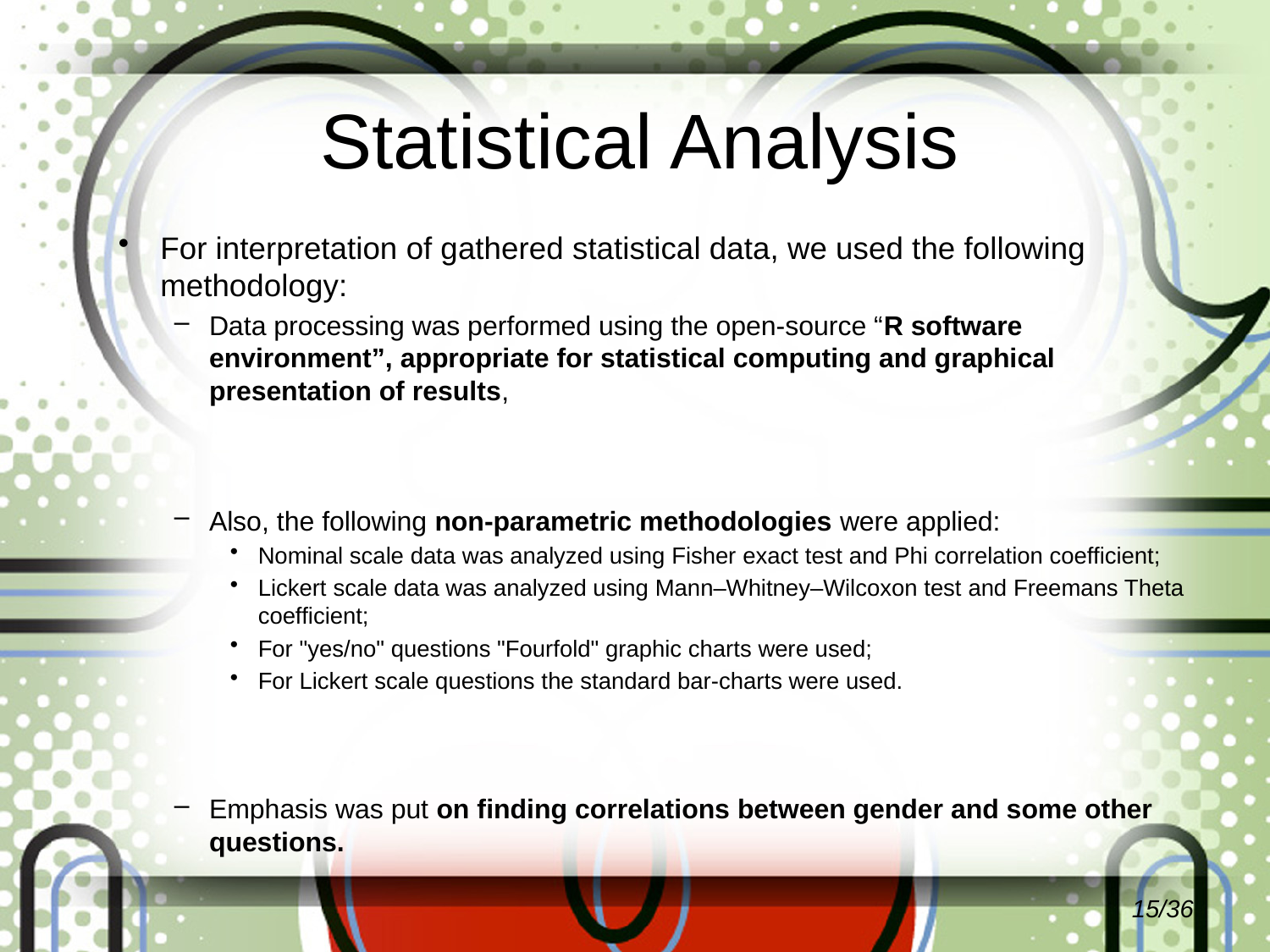

# Statistical Analysis
For interpretation of gathered statistical data, we used the following methodology:
Data processing was performed using the open-source “R software environment”, appropriate for statistical computing and graphical presentation of results,

Also, the following non-parametric methodologies were applied:
Nominal scale data was analyzed using Fisher exact test and Phi correlation coefficient;
Lickert scale data was analyzed using Mann–Whitney–Wilcoxon test and Freemans Theta coefficient;
For "yes/no" questions "Fourfold" graphic charts were used;
For Lickert scale questions the standard bar-charts were used.

Emphasis was put on finding correlations between gender and some other questions.
15/36